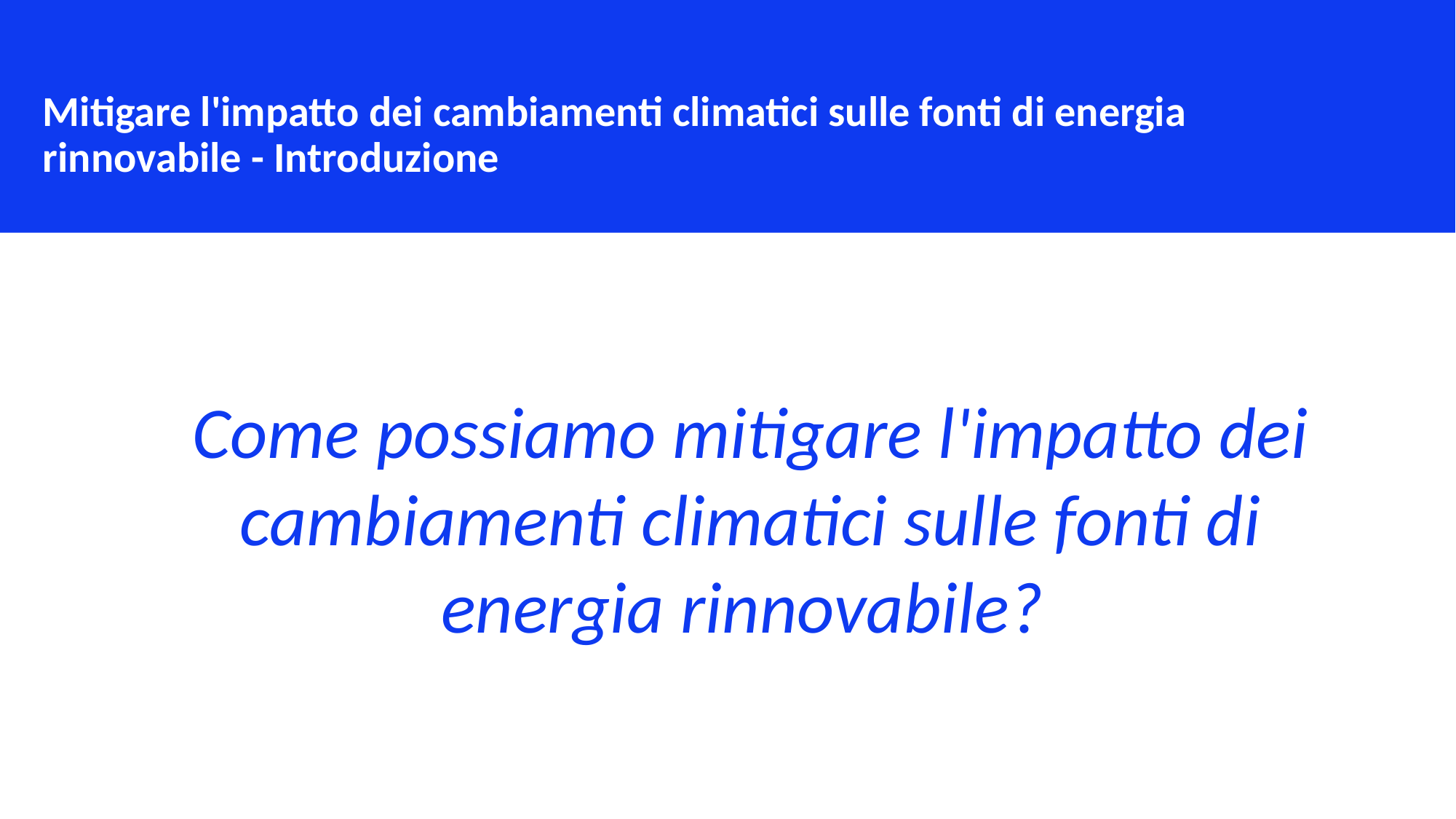

Mitigare l'impatto dei cambiamenti climatici sulle fonti di energia rinnovabile - Introduzione

Come possiamo mitigare l'impatto dei cambiamenti climatici sulle fonti di energia rinnovabile?